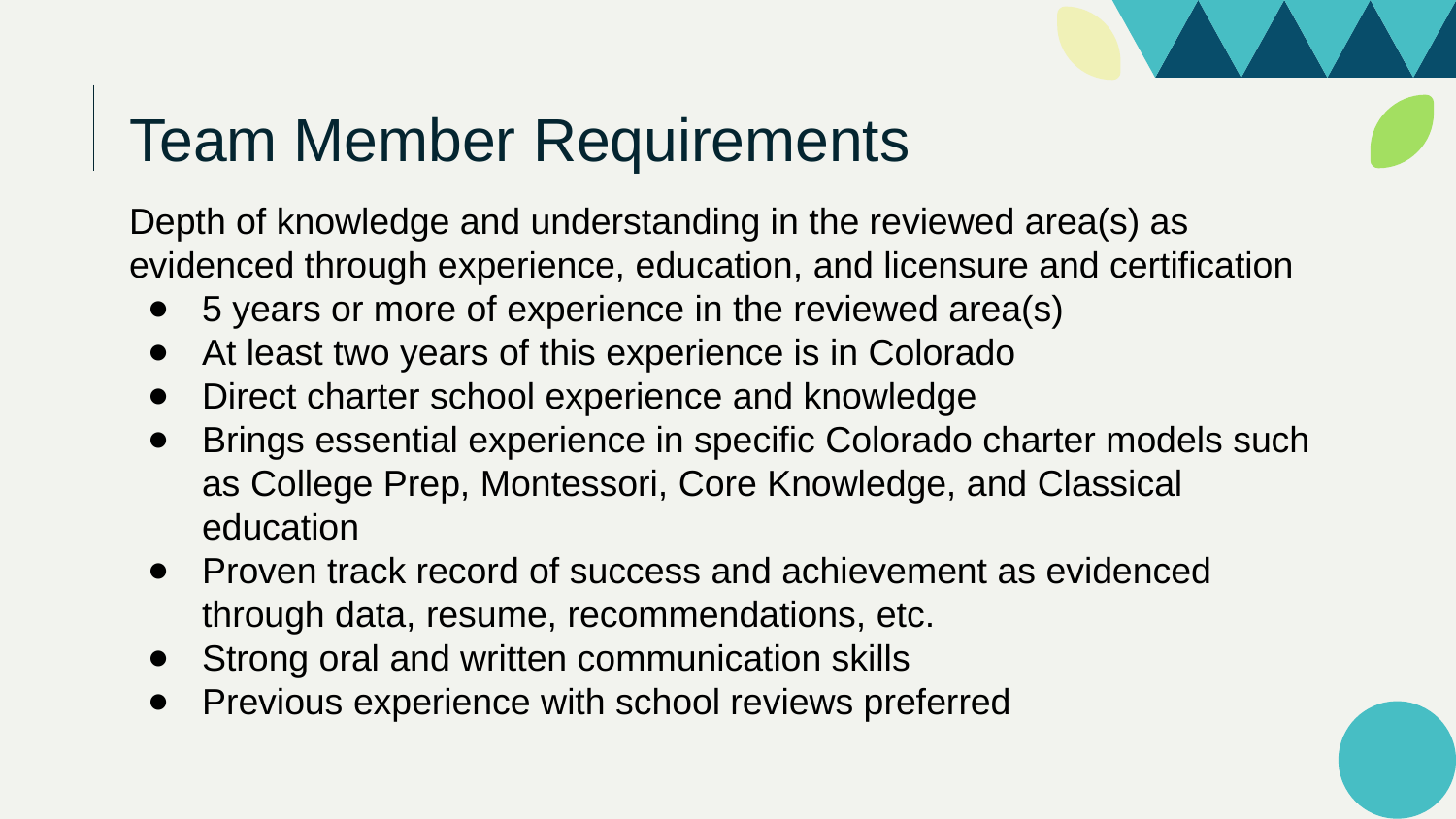

# Team Member Requirements
Depth of knowledge and understanding in the reviewed area(s) as evidenced through experience, education, and licensure and certification
5 years or more of experience in the reviewed area(s)
At least two years of this experience is in Colorado
Direct charter school experience and knowledge
Brings essential experience in specific Colorado charter models such as College Prep, Montessori, Core Knowledge, and Classical education
Proven track record of success and achievement as evidenced through data, resume, recommendations, etc.
Strong oral and written communication skills
Previous experience with school reviews preferred